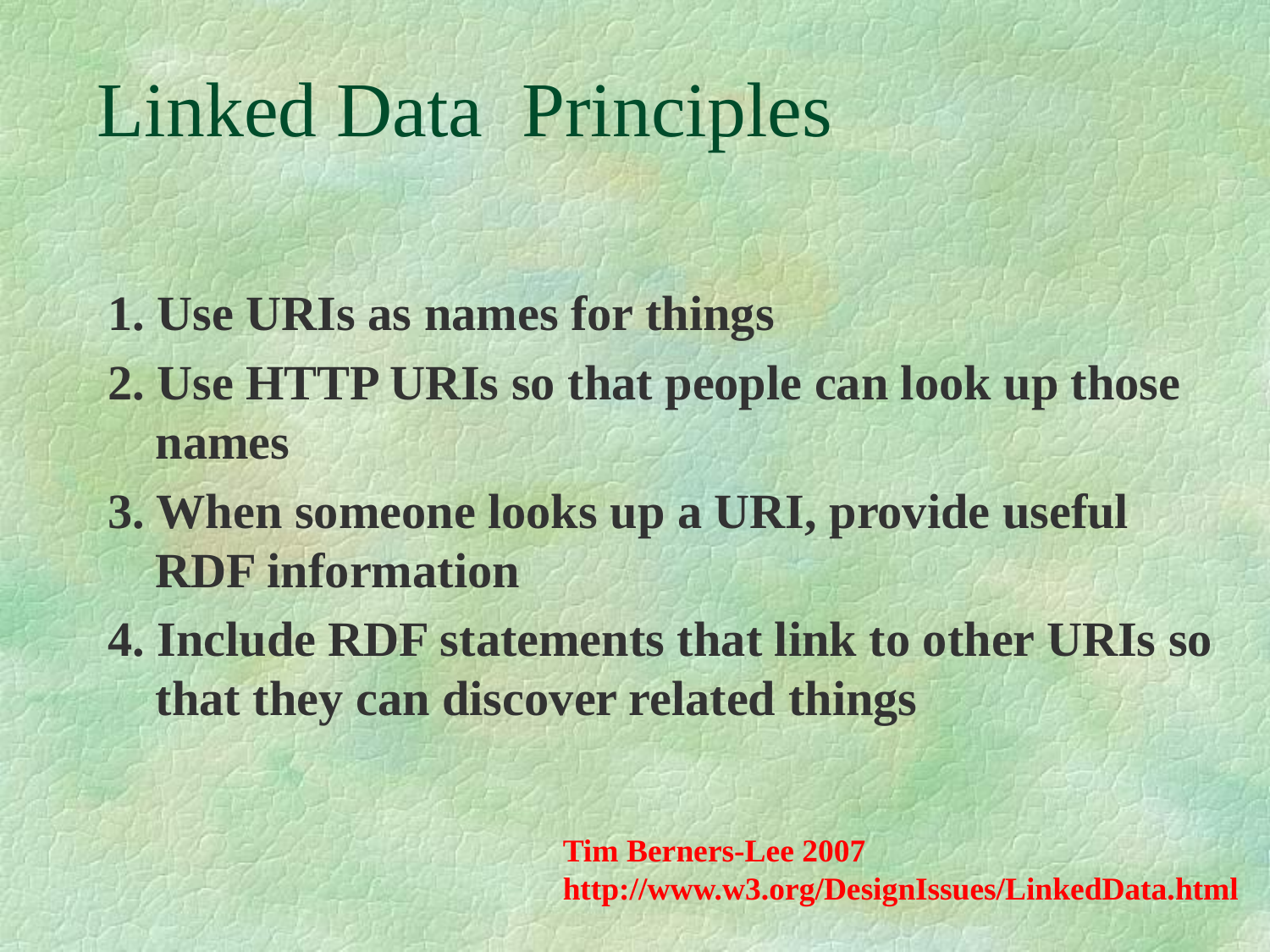

# Linked Data  Principles
1. Use URIs as names for things
2. Use HTTP URIs so that people can look up those names
3. When someone looks up a URI, provide useful RDF information
4. Include RDF statements that link to other URIs so that they can discover related things
Tim Berners-Lee 2007
http://www.w3.org/DesignIssues/LinkedData.html